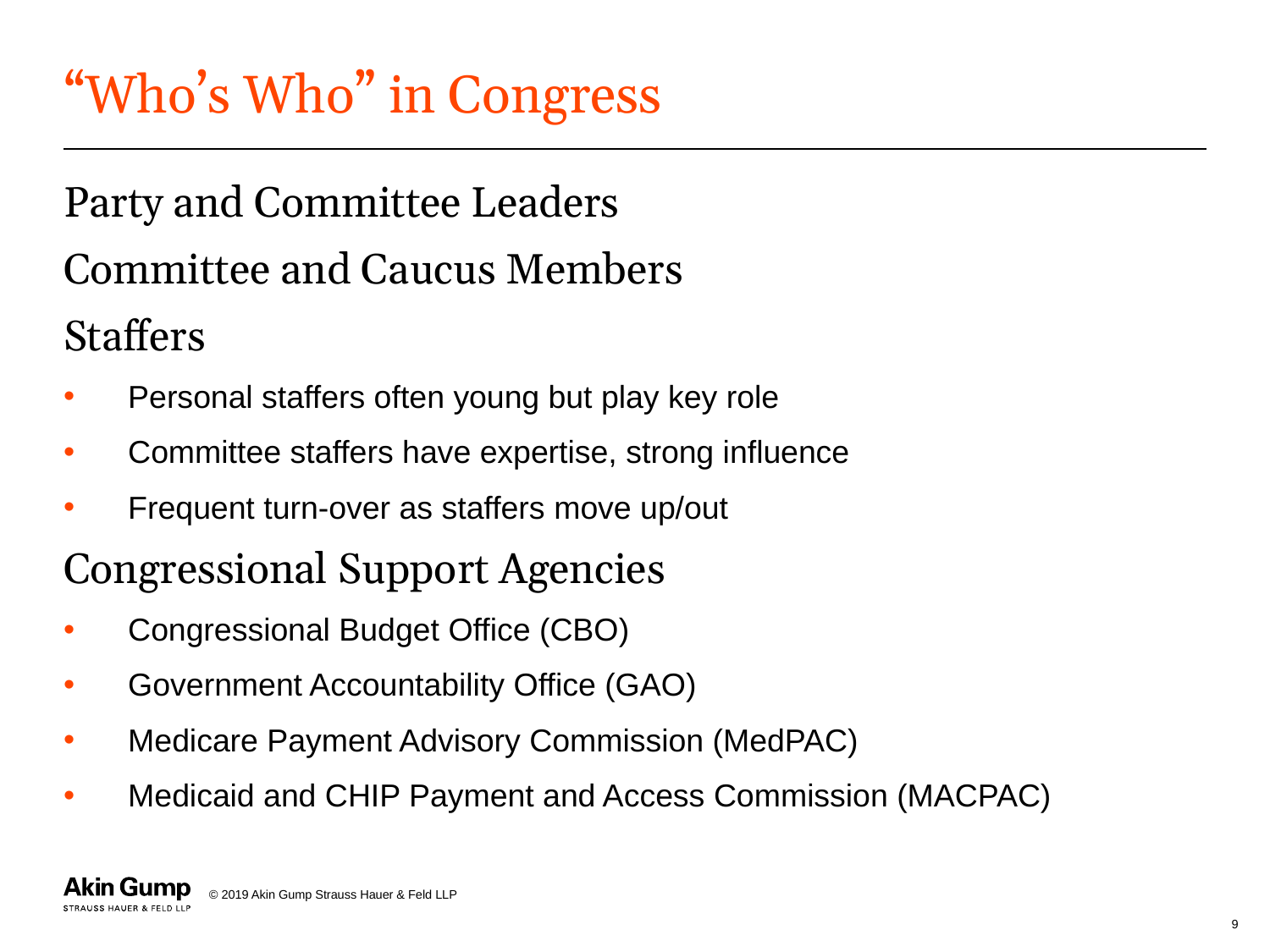

# “Who’s Who” in Congress
Party and Committee Leaders
Committee and Caucus Members
Staffers
Personal staffers often young but play key role
Committee staffers have expertise, strong influence
Frequent turn-over as staffers move up/out
Congressional Support Agencies
Congressional Budget Office (CBO)
Government Accountability Office (GAO)
Medicare Payment Advisory Commission (MedPAC)
Medicaid and CHIP Payment and Access Commission (MACPAC)

9